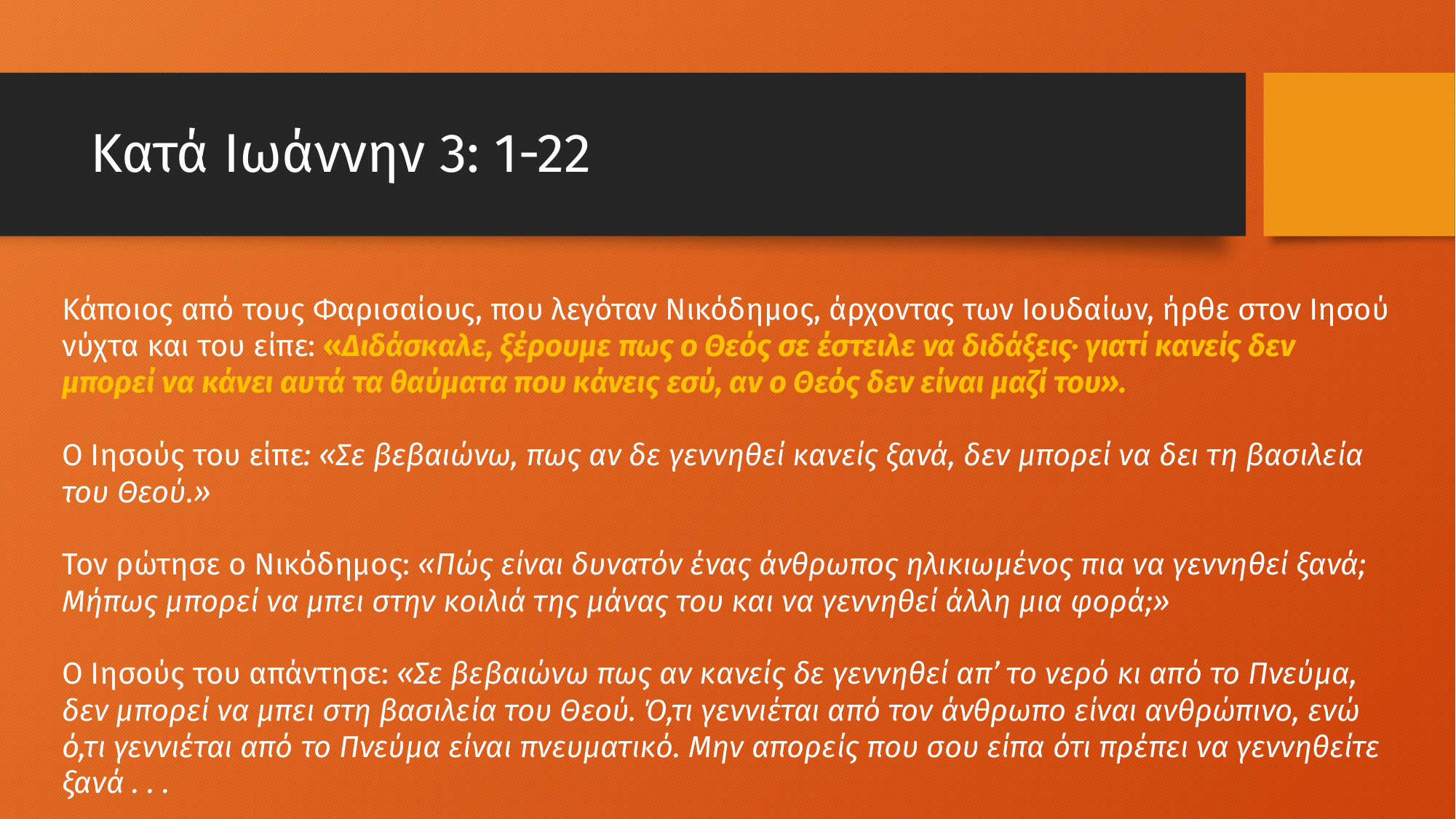

# Κατά Ιωάννην 3: 1-22
Κάποιος από τους Φαρισαίους, που λεγόταν Νικόδημος, άρχοντας των Ιουδαίων, ήρθε στον Ιησού νύχτα και του είπε: «Διδάσκαλε, ξέρουμε πως ο Θεός σε έστειλε να διδάξεις· γιατί κανείς δεν μπορεί να κάνει αυτά τα θαύματα που κάνεις εσύ, αν ο Θεός δεν είναι μαζί του».

Ο Ιησούς του είπε: «Σε βεβαιώνω, πως αν δε γεννηθεί κανείς ξανά, δεν μπορεί να δει τη βασιλεία του Θεού.»

Τον ρώτησε ο Νικόδημος: «Πώς είναι δυνατόν ένας άνθρωπος ηλικιωμένος πια να γεννηθεί ξανά; Μήπως μπορεί να μπει στην κοιλιά της μάνας του και να γεννηθεί άλλη μια φορά;»

Ο Ιησούς του απάντησε: «Σε βεβαιώνω πως αν κανείς δε γεννηθεί απ’ το νερό κι από το Πνεύμα, δεν μπορεί να μπει στη βασιλεία του Θεού. Ό,τι γεννιέται από τον άνθρωπο είναι ανθρώπινο, ενώ ό,τι γεννιέται από το Πνεύμα είναι πνευματικό. Μην απορείς που σου είπα ότι πρέπει να γεννηθείτε ξανά . . .